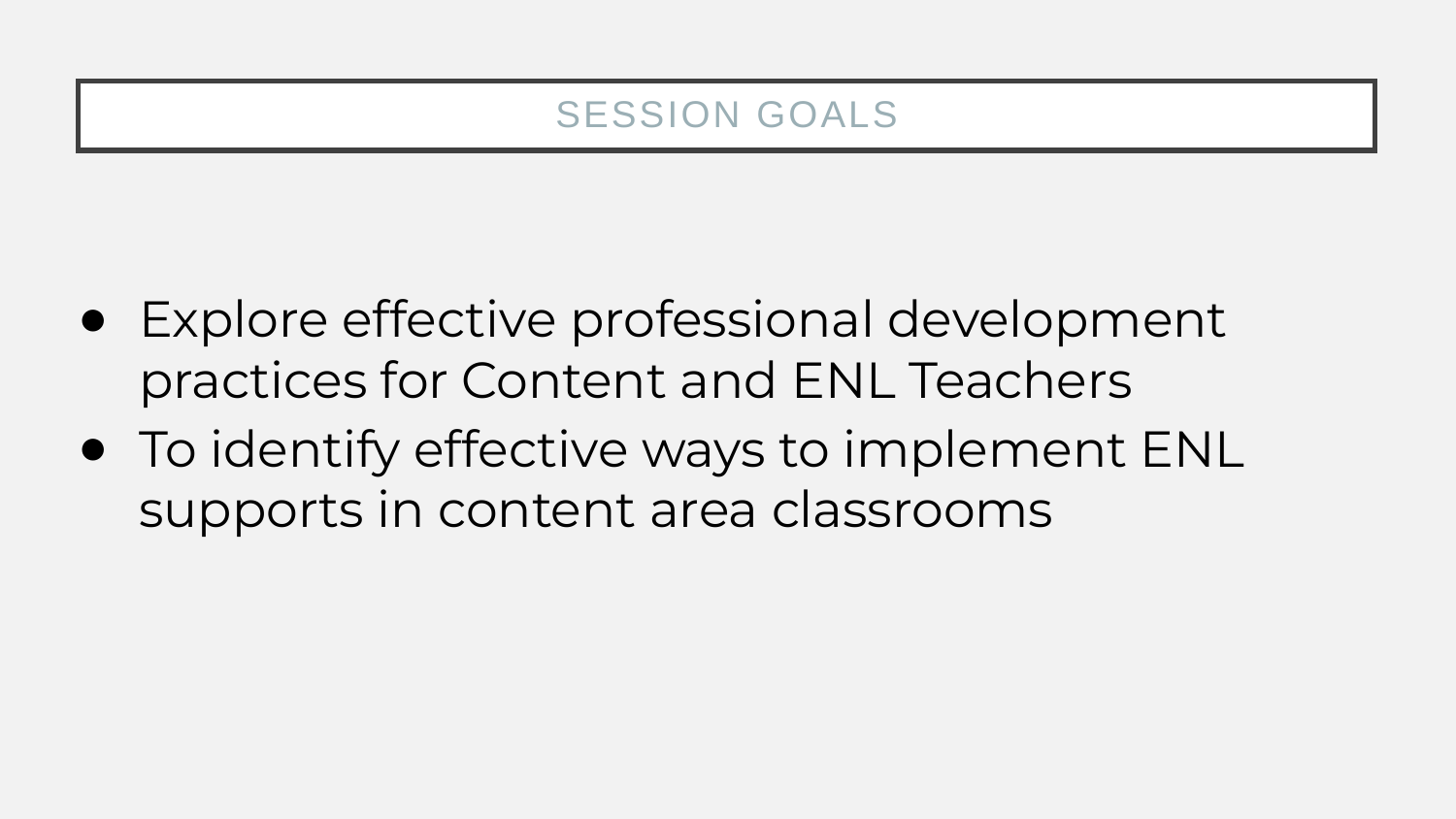

# Session Goals

Explore effective professional development practices for Content and ENL Teachers
To identify effective ways to implement ENL supports in content area classrooms